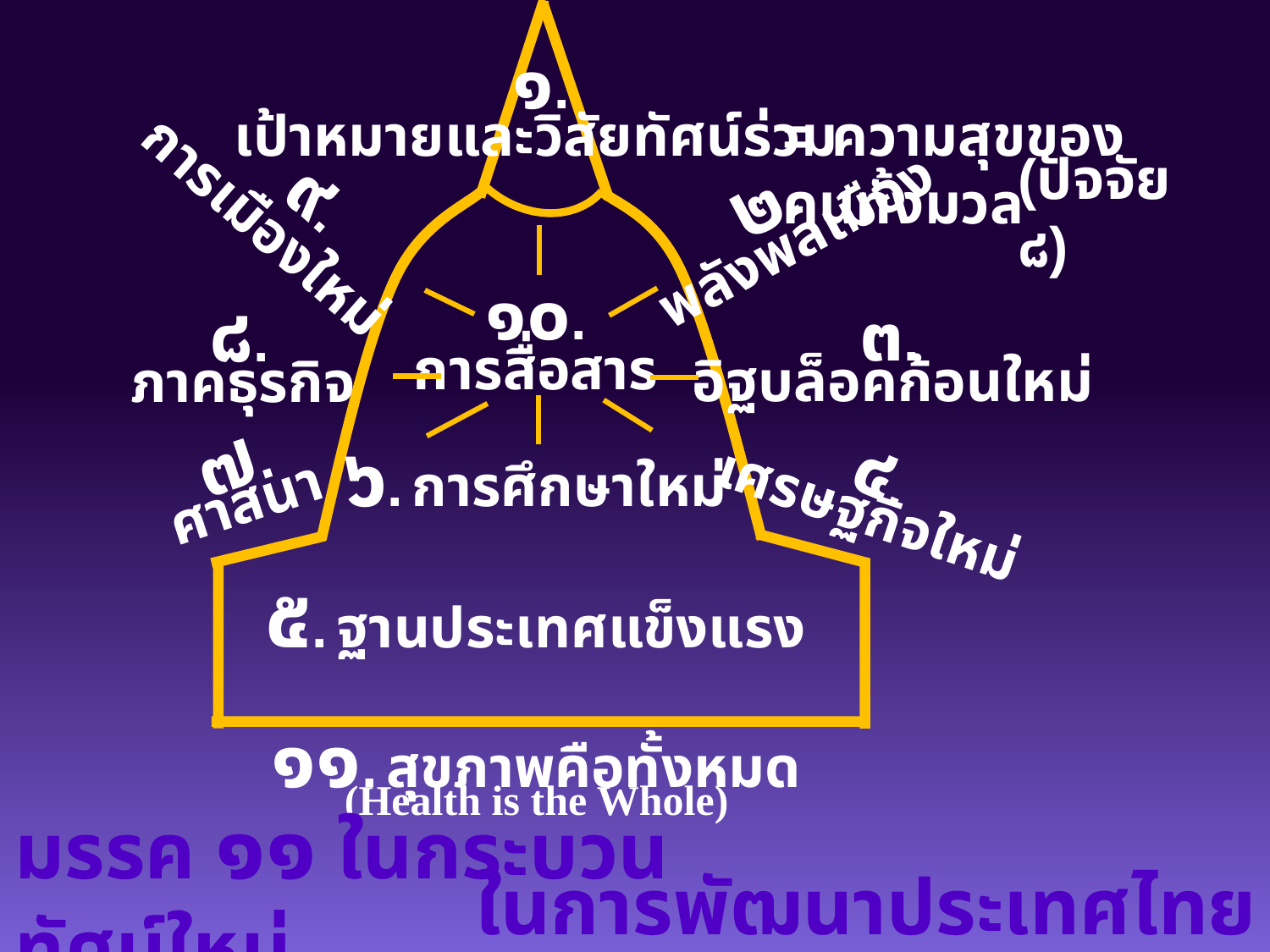

๑.
เป้าหมายและวิสัยทัศน์ร่วม
= ความสุขของคนทั้งมวล
(ปัจจัย ๘)
๙.
๒.
การเมืองใหม่
พลังพลเมือง
๑๐.
๓.
๘.
การสื่อสาร
อิฐบล็อคก้อนใหม่
ภาคธุรกิจ
๗.
๖. การศึกษาใหม่
๔.
ศาสนา
เศรษฐกิจใหม่
๕. ฐานประเทศแข็งแรง
๑๑. สุขภาพคือทั้งหมด
(Health is the Whole)
มรรค ๑๑ ในกระบวนทัศน์ใหม่
ในการพัฒนาประเทศไทยหลังโควิด